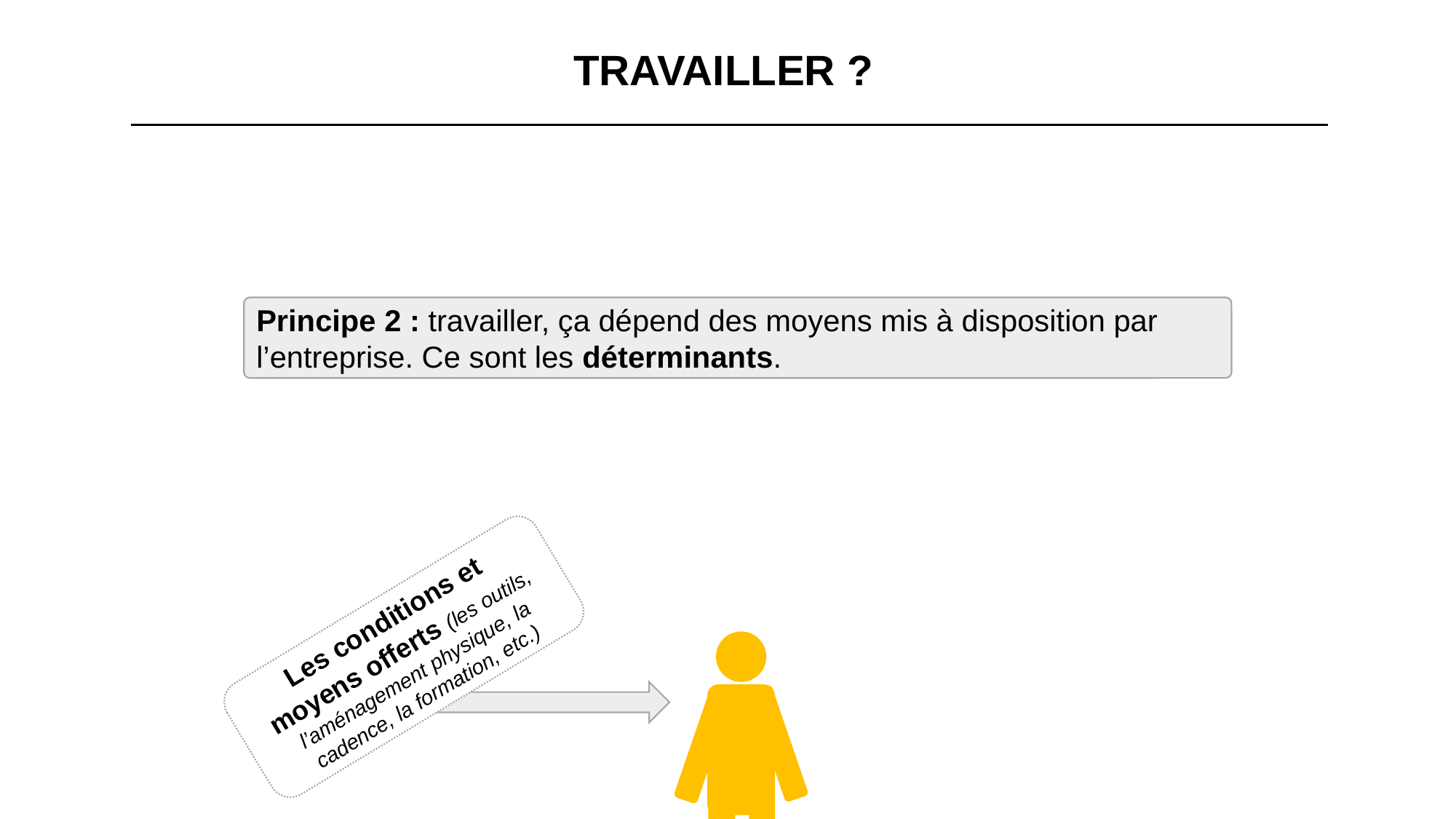

TRAVAILLER ?
Principe 2 : travailler, ça dépend des moyens mis à disposition par l’entreprise. Ce sont les déterminants.
Les conditions et moyens offerts (les outils, l’aménagement physique, la cadence, la formation, etc.)